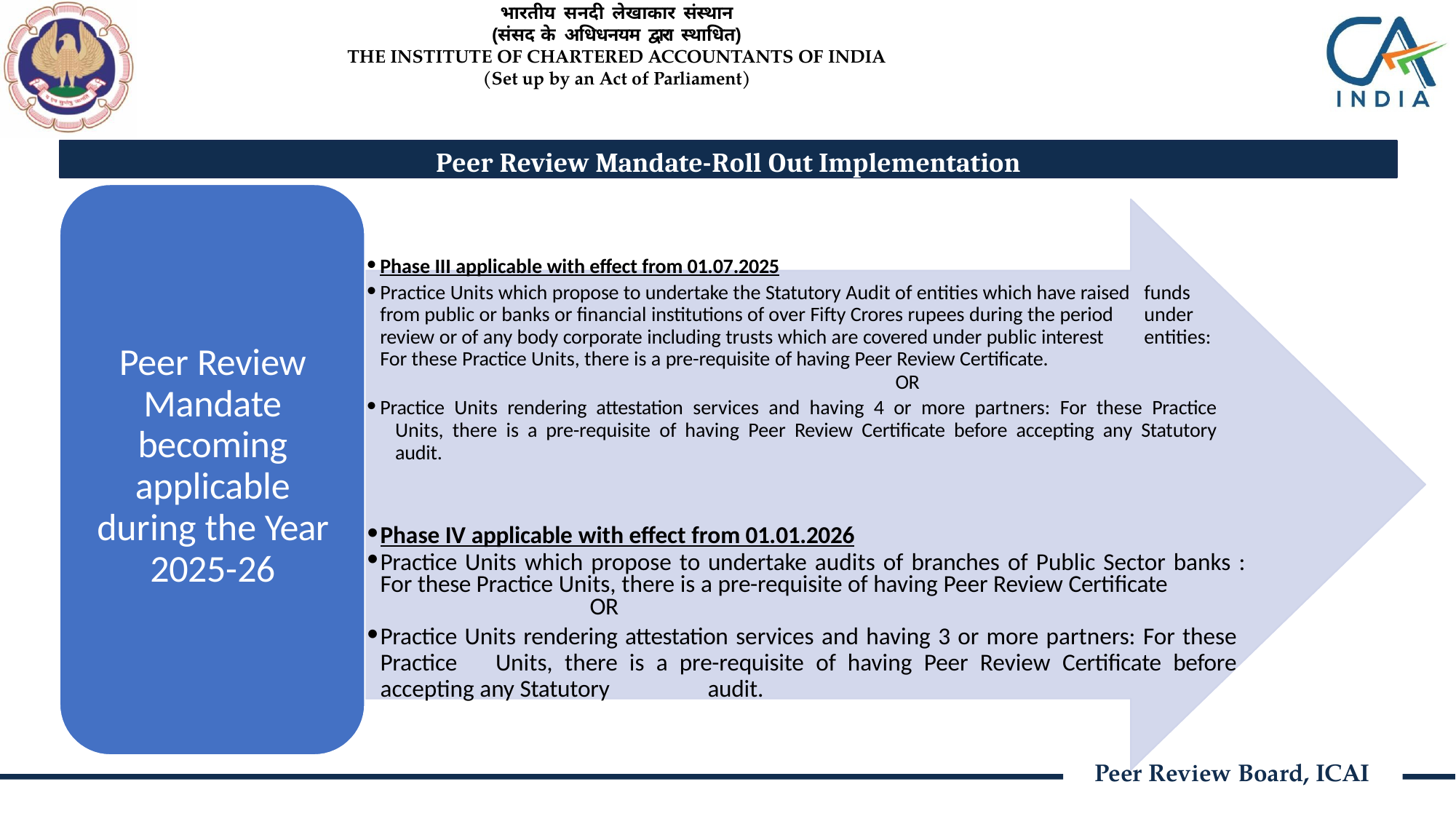

भारतीय सनदी लेखाकार संस्थान
(संसद के अधिधनयम द्वारा स्थाधित)
THE INSTITUTE OF CHARTERED ACCOUNTANTS OF INDIA
(Set up by an Act of Parliament)
Peer Review Mandate-Roll Out Implementation

Phase III applicable with effect from 01.07.2025
Practice Units which propose to undertake the Statutory Audit of entities which have raised 	funds from public or banks or financial institutions of over Fifty Crores rupees during the period 	under review or of any body corporate including trusts which are covered under public interest 	entities: For these Practice Units, there is a pre-requisite of having Peer Review Certificate.
OR
Practice Units rendering attestation services and having 4 or more partners: For these Practice 	Units, there is a pre-requisite of having Peer Review Certificate before accepting any Statutory 	audit.
Peer Review Mandate becoming applicable during the Year 2025-26
Phase IV applicable with effect from 01.01.2026
Practice Units which propose to undertake audits of branches of Public Sector banks : For these Practice Units, there is a pre-requisite of having Peer Review Certificate
OR
Practice Units rendering attestation services and having 3 or more partners: For these Practice 	Units, there is a pre-requisite of having Peer Review Certificate before accepting any Statutory 	audit.
Peer Review Board, ICAI